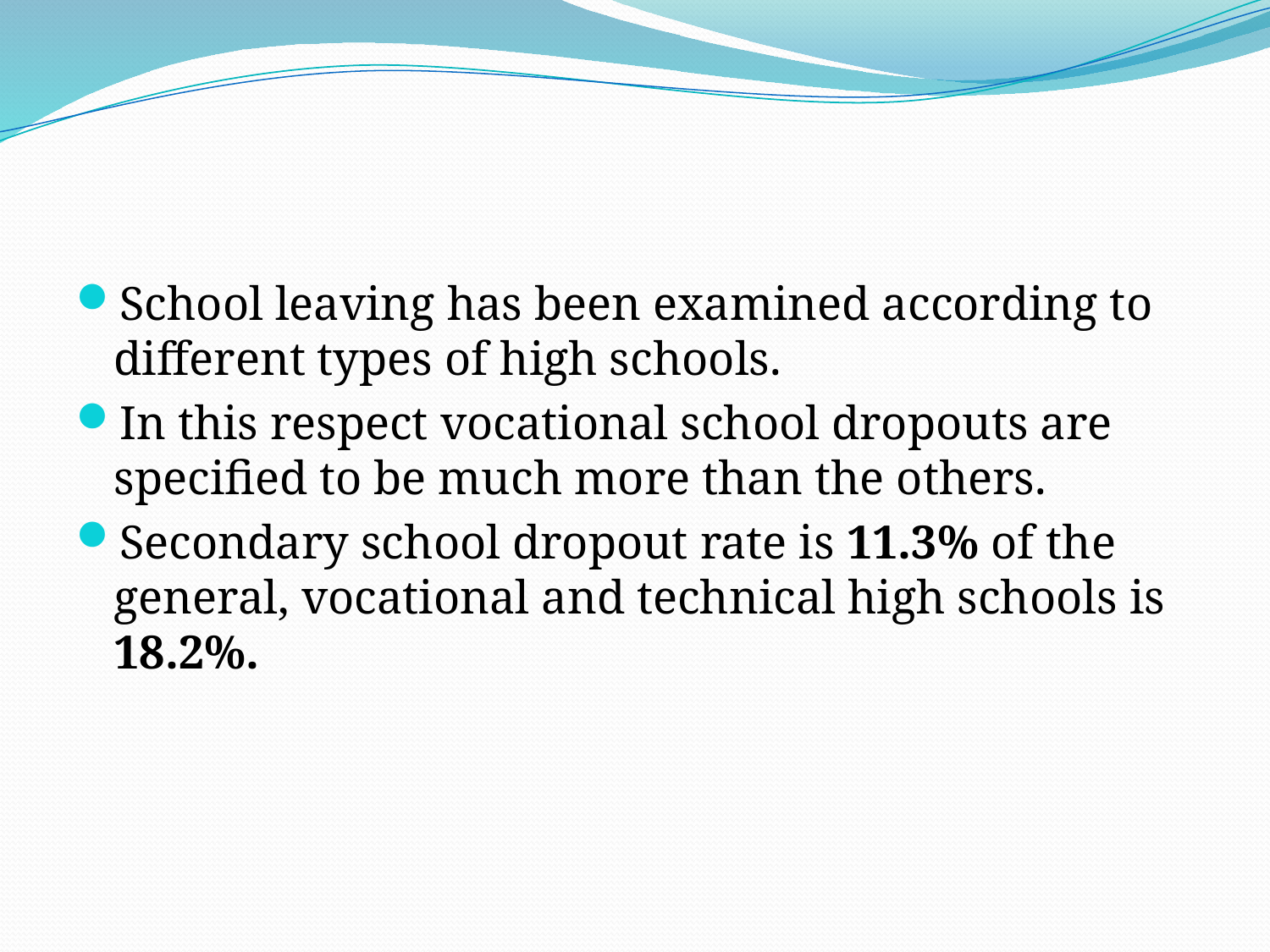

#

School leaving has been examined according to different types of high schools.
In this respect vocational school dropouts are specified to be much more than the others.
Secondary school dropout rate is 11.3% of the general, vocational and technical high schools is 18.2%.